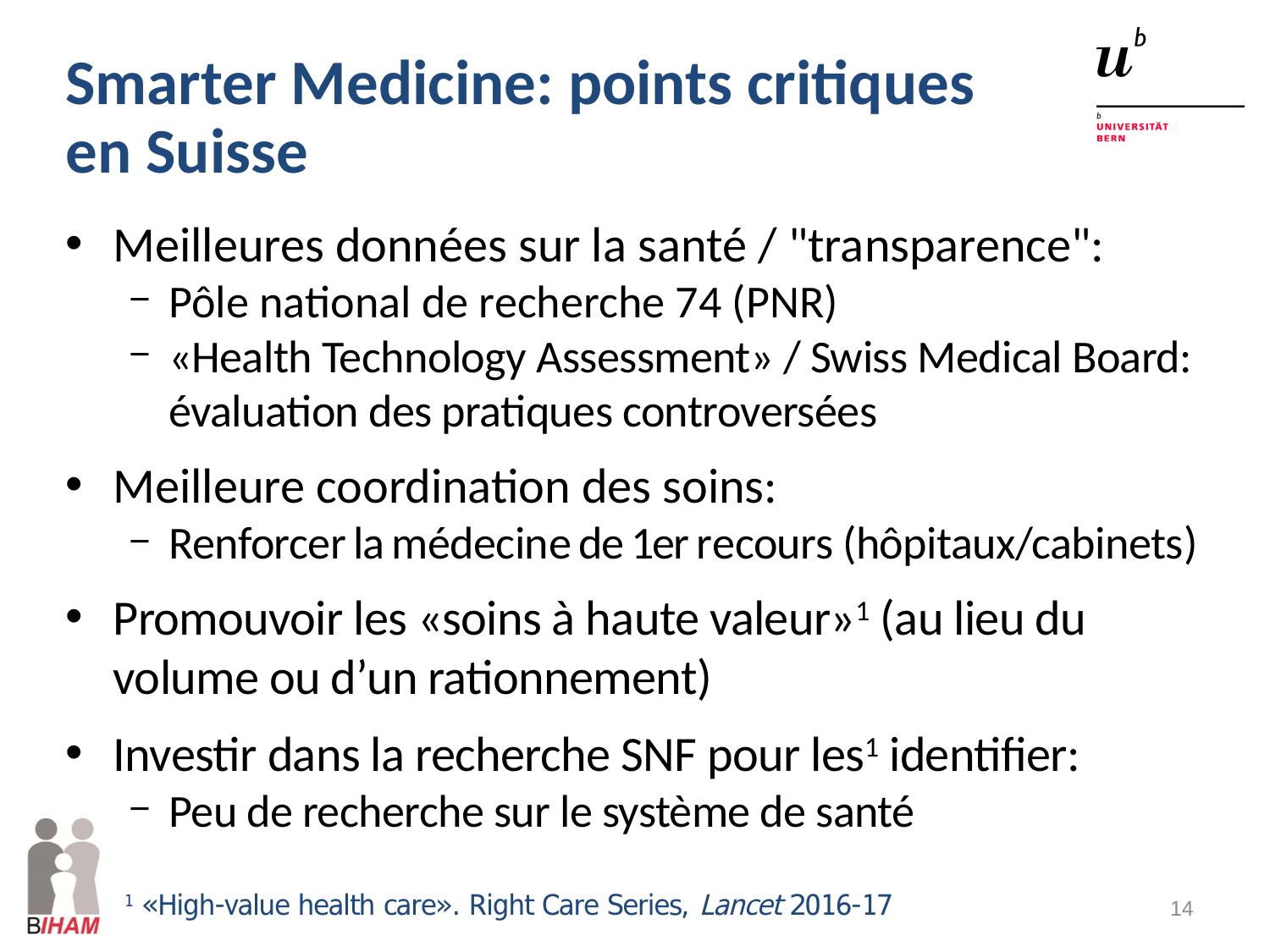

# Smarter Medicine: points critiques en Suisse
Meilleures données sur la santé / "transparence":
Pôle national de recherche 74 (PNR)
«Health Technology Assessment» / Swiss Medical Board: évaluation des pratiques controversées
Meilleure coordination des soins:
Renforcer la médecine de 1er recours (hôpitaux/cabinets)
Promouvoir les «soins à haute valeur»1 (au lieu du
volume ou d’un rationnement)
Investir dans la recherche SNF pour les1 identifier:
Peu de recherche sur le système de santé

14
1 «High-value health care». Right Care Series, Lancet 2016-17